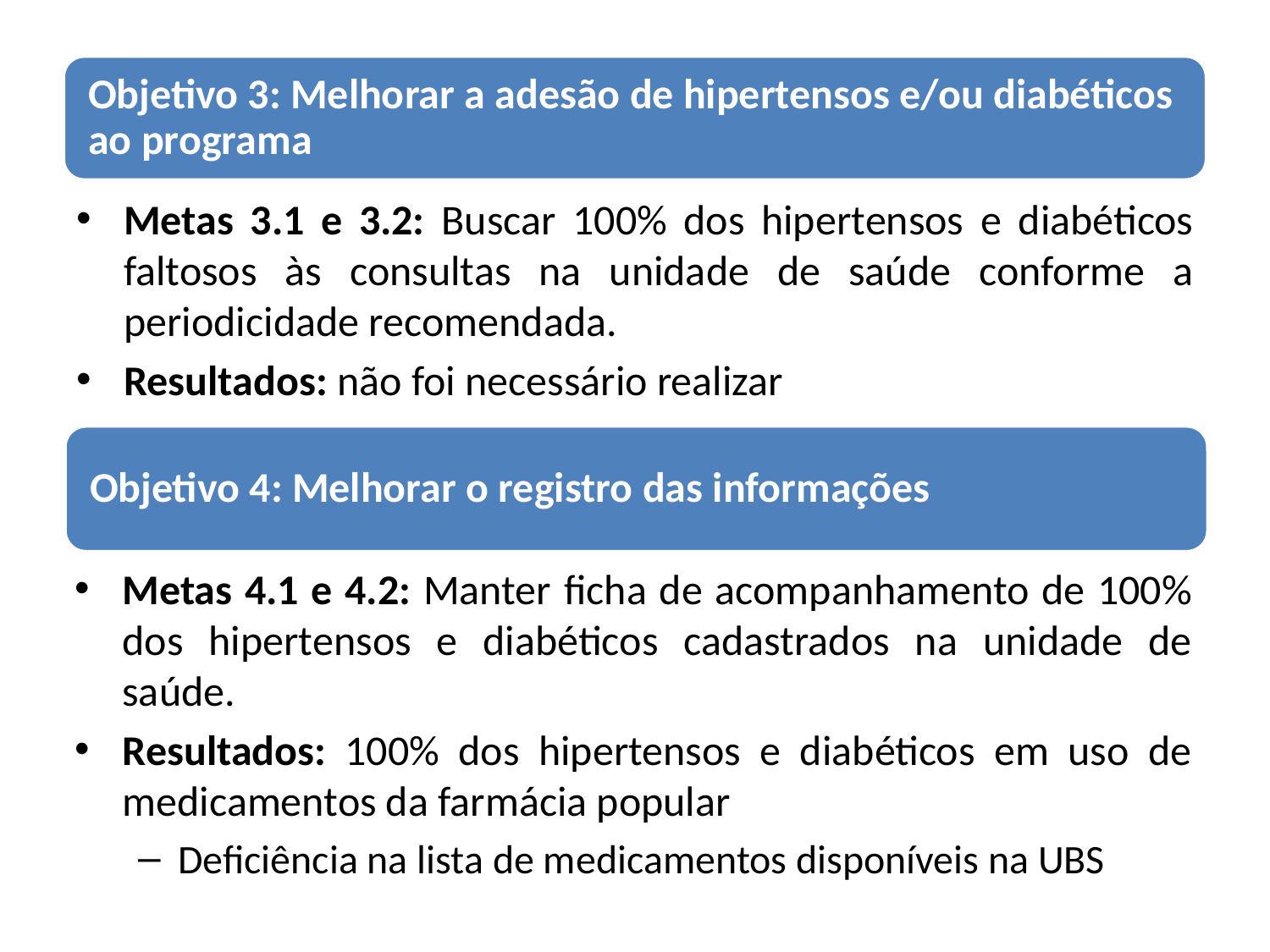

Objetivo 3: Melhorar a adesão de hipertensos e/ou diabéticos ao programa
Metas 3.1 e 3.2: Buscar 100% dos hipertensos e diabéticos faltosos às consultas na unidade de saúde conforme a periodicidade recomendada.
Resultados: não foi necessário realizar

Objetivo 4: Melhorar o registro das informações
Metas 4.1 e 4.2: Manter ficha de acompanhamento de 100% dos hipertensos e diabéticos cadastrados na unidade de saúde.
Resultados: 100% dos hipertensos e diabéticos em uso de medicamentos da farmácia popular
Deficiência na lista de medicamentos disponíveis na UBS